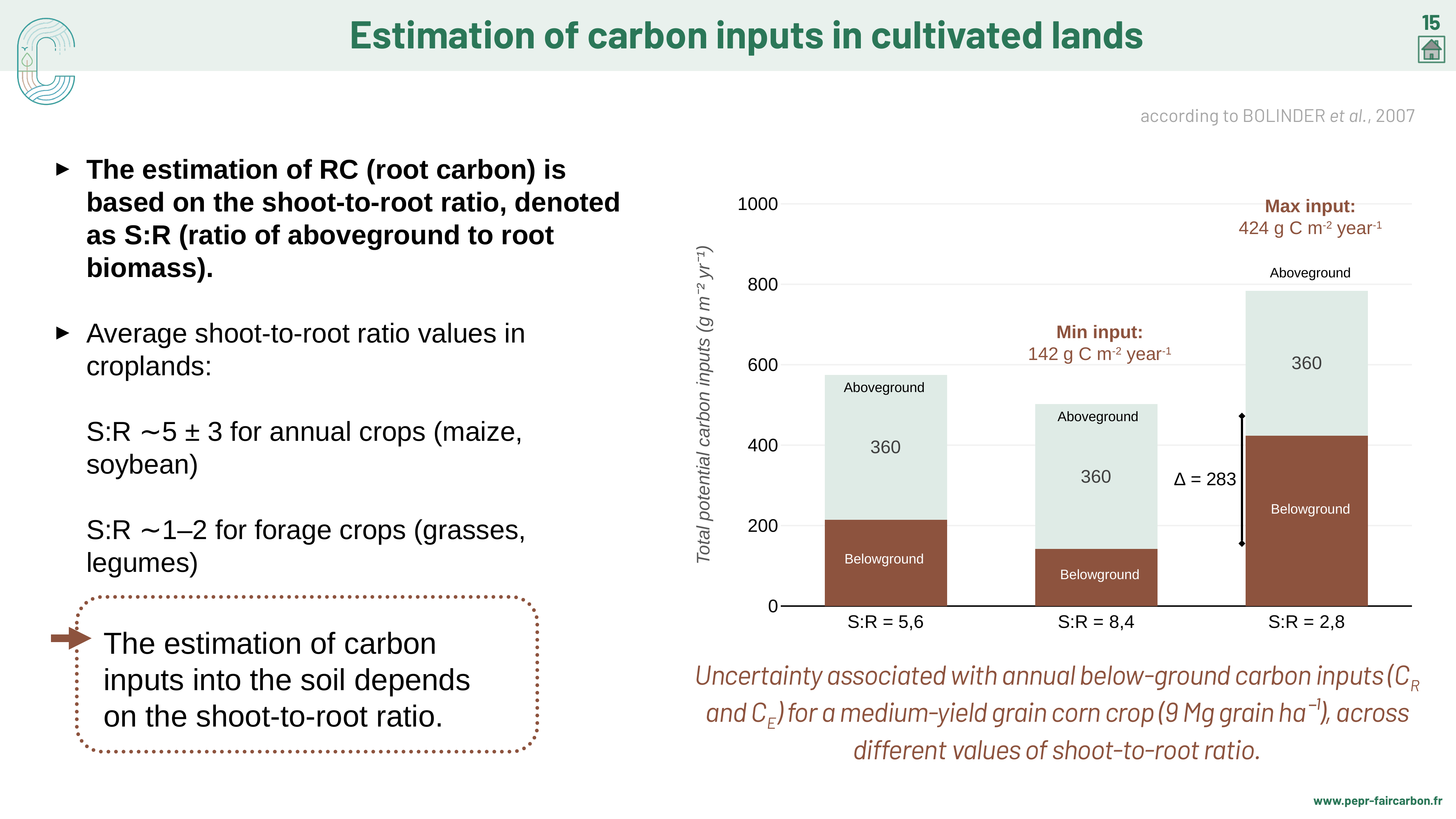

15
# Estimation of carbon inputs in cultivated lands
according to Bolinder et al., 2007

The estimation of RC (root carbon) is based on the shoot-to-root ratio, denoted as S:R (ratio of aboveground to root biomass).
Average shoot-to-root ratio values in croplands:
S:R ∼5 ± 3 for annual crops (maize, soybean)
S:R ∼1–2 for forage crops (grasses, legumes)

### Chart

| Category | En-dessous du sol | Au-dessus du sol |
|---|---|---|
| S:R = 5,6 | 215.0 | 360.0 |
| S:R = 8,4 | 142.0 | 360.0 |
| S:R = 2,8 | 424.0 | 360.0 |
Max input:
424 g C m-2 year-1
Aboveground
Min input:
142 g C m-2 year-1
Aboveground
Total potential carbon inputs (g m⁻² yr⁻¹)

Aboveground

∆ = 283
Belowground
Belowground
Belowground

The estimation of carbon inputs into the soil depends on the shoot-to-root ratio.

Uncertainty associated with annual below-ground carbon inputs (CR and CE) for a medium-yield grain corn crop (9 Mg grain ha⁻¹), across different values of shoot-to-root ratio.